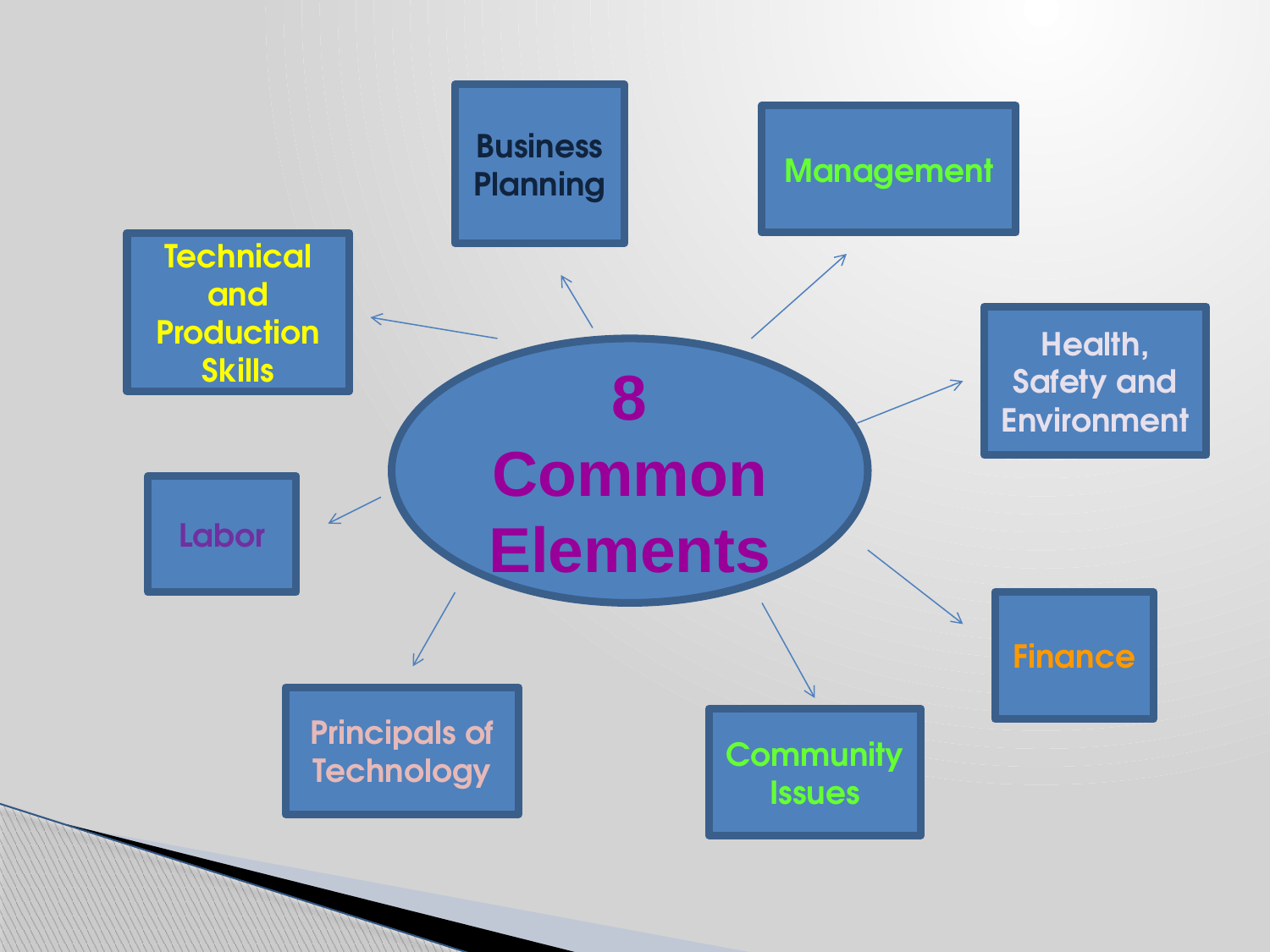

Business Planning
Management
Technical and Production Skills
Health, Safety and Environment
8 Common Elements
Labor
Finance
Principals of Technology
Community Issues